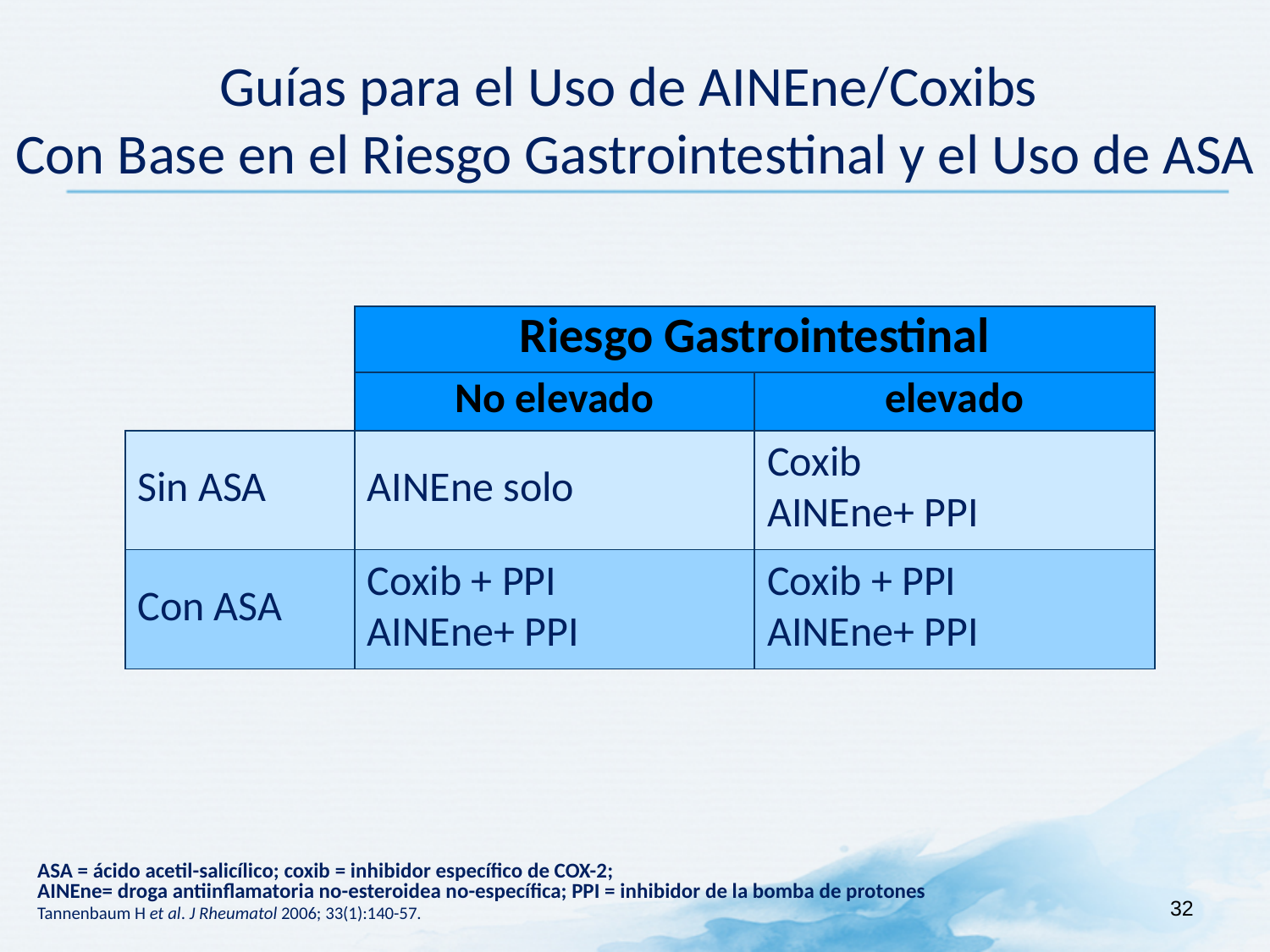

# Guías para el Uso de AINEne/Coxibs Con Base en el Riesgo Gastrointestinal y el Uso de ASA
|  | Riesgo Gastrointestinal |  |
| --- | --- | --- |
|  | No elevado | elevado |
| Sin ASA | AINEne solo | Coxib AINEne+ PPI |
| Con ASA | Coxib + PPI AINEne+ PPI | Coxib + PPI AINEne+ PPI |
ASA = ácido acetil-salicílico; coxib = inhibidor específico de COX-2;
AINEne= droga antiinflamatoria no-esteroidea no-específica; PPI = inhibidor de la bomba de protones
Tannenbaum H et al. J Rheumatol 2006; 33(1):140-57.
32